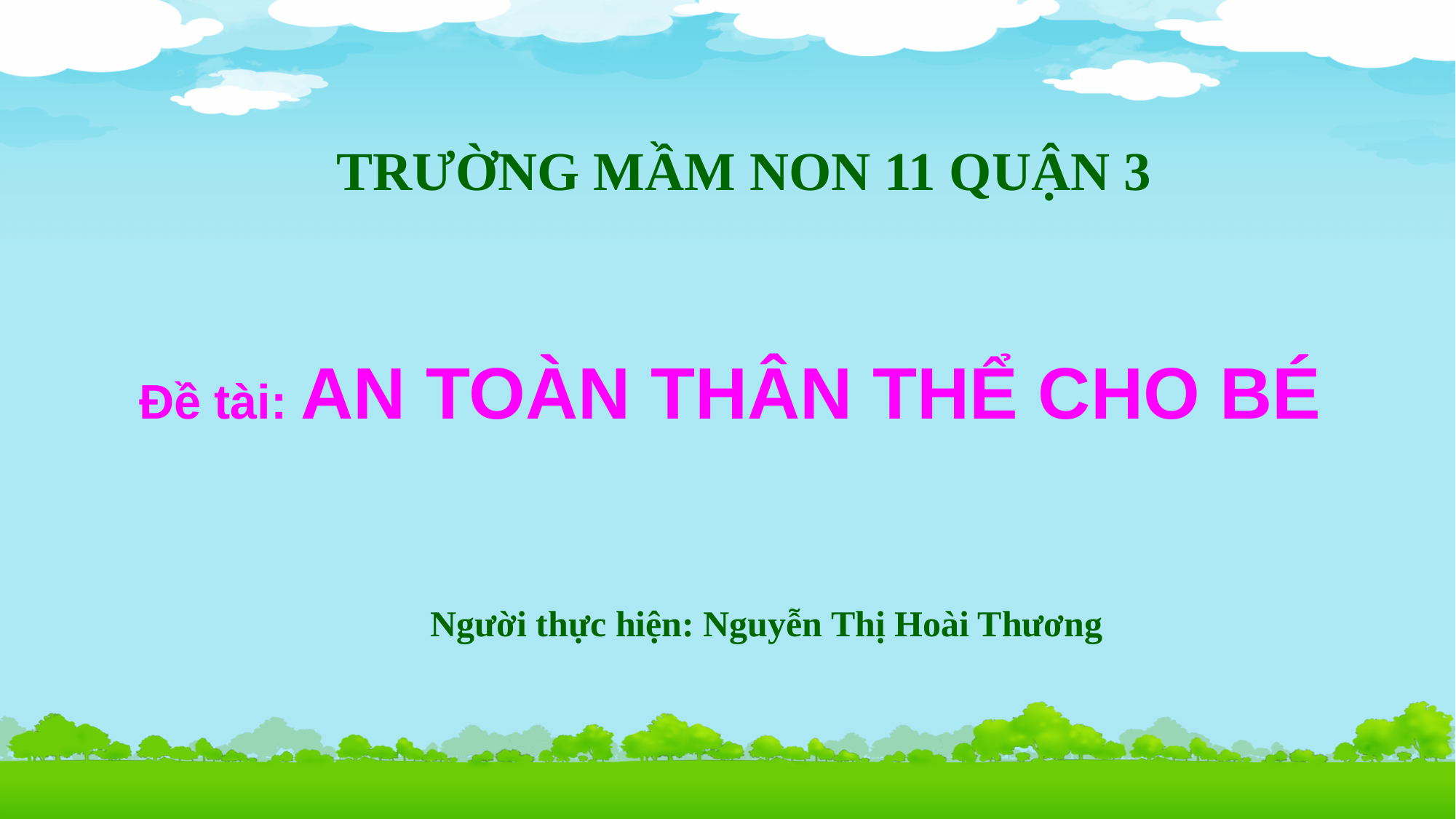

TRƯỜNG MẦM NON 11 QUẬN 3
Đề tài: AN TOÀN THÂN THỂ CHO BÉ
Người thực hiện: Nguyễn Thị Hoài Thương